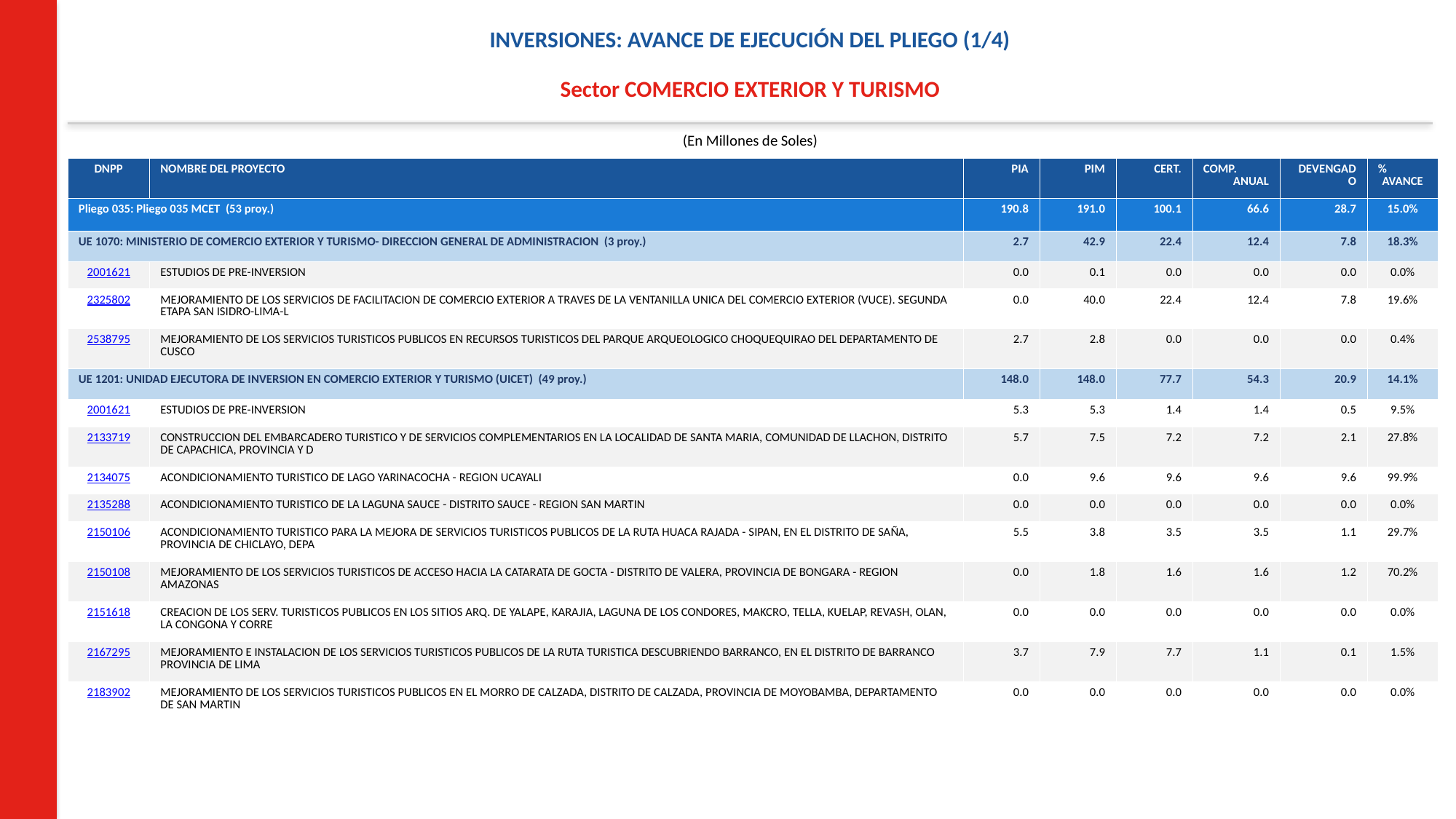

INVERSIONES: AVANCE DE EJECUCIÓN DEL PLIEGO (1/4)
Sector COMERCIO EXTERIOR Y TURISMO

(En Millones de Soles)
| DNPP | NOMBRE DEL PROYECTO | PIA | PIM | CERT. | COMP. ANUAL | DEVENGADO | % AVANCE |
| --- | --- | --- | --- | --- | --- | --- | --- |
| Pliego 035: Pliego 035 MCET (53 proy.) |  | 190.8 | 191.0 | 100.1 | 66.6 | 28.7 | 15.0% |
| UE 1070: MINISTERIO DE COMERCIO EXTERIOR Y TURISMO- DIRECCION GENERAL DE ADMINISTRACION (3 proy.) |  | 2.7 | 42.9 | 22.4 | 12.4 | 7.8 | 18.3% |
| 2001621 | ESTUDIOS DE PRE-INVERSION | 0.0 | 0.1 | 0.0 | 0.0 | 0.0 | 0.0% |
| 2325802 | MEJORAMIENTO DE LOS SERVICIOS DE FACILITACION DE COMERCIO EXTERIOR A TRAVES DE LA VENTANILLA UNICA DEL COMERCIO EXTERIOR (VUCE). SEGUNDA ETAPA SAN ISIDRO-LIMA-L | 0.0 | 40.0 | 22.4 | 12.4 | 7.8 | 19.6% |
| 2538795 | MEJORAMIENTO DE LOS SERVICIOS TURISTICOS PUBLICOS EN RECURSOS TURISTICOS DEL PARQUE ARQUEOLOGICO CHOQUEQUIRAO DEL DEPARTAMENTO DE CUSCO | 2.7 | 2.8 | 0.0 | 0.0 | 0.0 | 0.4% |
| UE 1201: UNIDAD EJECUTORA DE INVERSION EN COMERCIO EXTERIOR Y TURISMO (UICET) (49 proy.) |  | 148.0 | 148.0 | 77.7 | 54.3 | 20.9 | 14.1% |
| 2001621 | ESTUDIOS DE PRE-INVERSION | 5.3 | 5.3 | 1.4 | 1.4 | 0.5 | 9.5% |
| 2133719 | CONSTRUCCION DEL EMBARCADERO TURISTICO Y DE SERVICIOS COMPLEMENTARIOS EN LA LOCALIDAD DE SANTA MARIA, COMUNIDAD DE LLACHON, DISTRITO DE CAPACHICA, PROVINCIA Y D | 5.7 | 7.5 | 7.2 | 7.2 | 2.1 | 27.8% |
| 2134075 | ACONDICIONAMIENTO TURISTICO DE LAGO YARINACOCHA - REGION UCAYALI | 0.0 | 9.6 | 9.6 | 9.6 | 9.6 | 99.9% |
| 2135288 | ACONDICIONAMIENTO TURISTICO DE LA LAGUNA SAUCE - DISTRITO SAUCE - REGION SAN MARTIN | 0.0 | 0.0 | 0.0 | 0.0 | 0.0 | 0.0% |
| 2150106 | ACONDICIONAMIENTO TURISTICO PARA LA MEJORA DE SERVICIOS TURISTICOS PUBLICOS DE LA RUTA HUACA RAJADA - SIPAN, EN EL DISTRITO DE SAÑA, PROVINCIA DE CHICLAYO, DEPA | 5.5 | 3.8 | 3.5 | 3.5 | 1.1 | 29.7% |
| 2150108 | MEJORAMIENTO DE LOS SERVICIOS TURISTICOS DE ACCESO HACIA LA CATARATA DE GOCTA - DISTRITO DE VALERA, PROVINCIA DE BONGARA - REGION AMAZONAS | 0.0 | 1.8 | 1.6 | 1.6 | 1.2 | 70.2% |
| 2151618 | CREACION DE LOS SERV. TURISTICOS PUBLICOS EN LOS SITIOS ARQ. DE YALAPE, KARAJIA, LAGUNA DE LOS CONDORES, MAKCRO, TELLA, KUELAP, REVASH, OLAN, LA CONGONA Y CORRE | 0.0 | 0.0 | 0.0 | 0.0 | 0.0 | 0.0% |
| 2167295 | MEJORAMIENTO E INSTALACION DE LOS SERVICIOS TURISTICOS PUBLICOS DE LA RUTA TURISTICA DESCUBRIENDO BARRANCO, EN EL DISTRITO DE BARRANCO PROVINCIA DE LIMA | 3.7 | 7.9 | 7.7 | 1.1 | 0.1 | 1.5% |
| 2183902 | MEJORAMIENTO DE LOS SERVICIOS TURISTICOS PUBLICOS EN EL MORRO DE CALZADA, DISTRITO DE CALZADA, PROVINCIA DE MOYOBAMBA, DEPARTAMENTO DE SAN MARTIN | 0.0 | 0.0 | 0.0 | 0.0 | 0.0 | 0.0% |